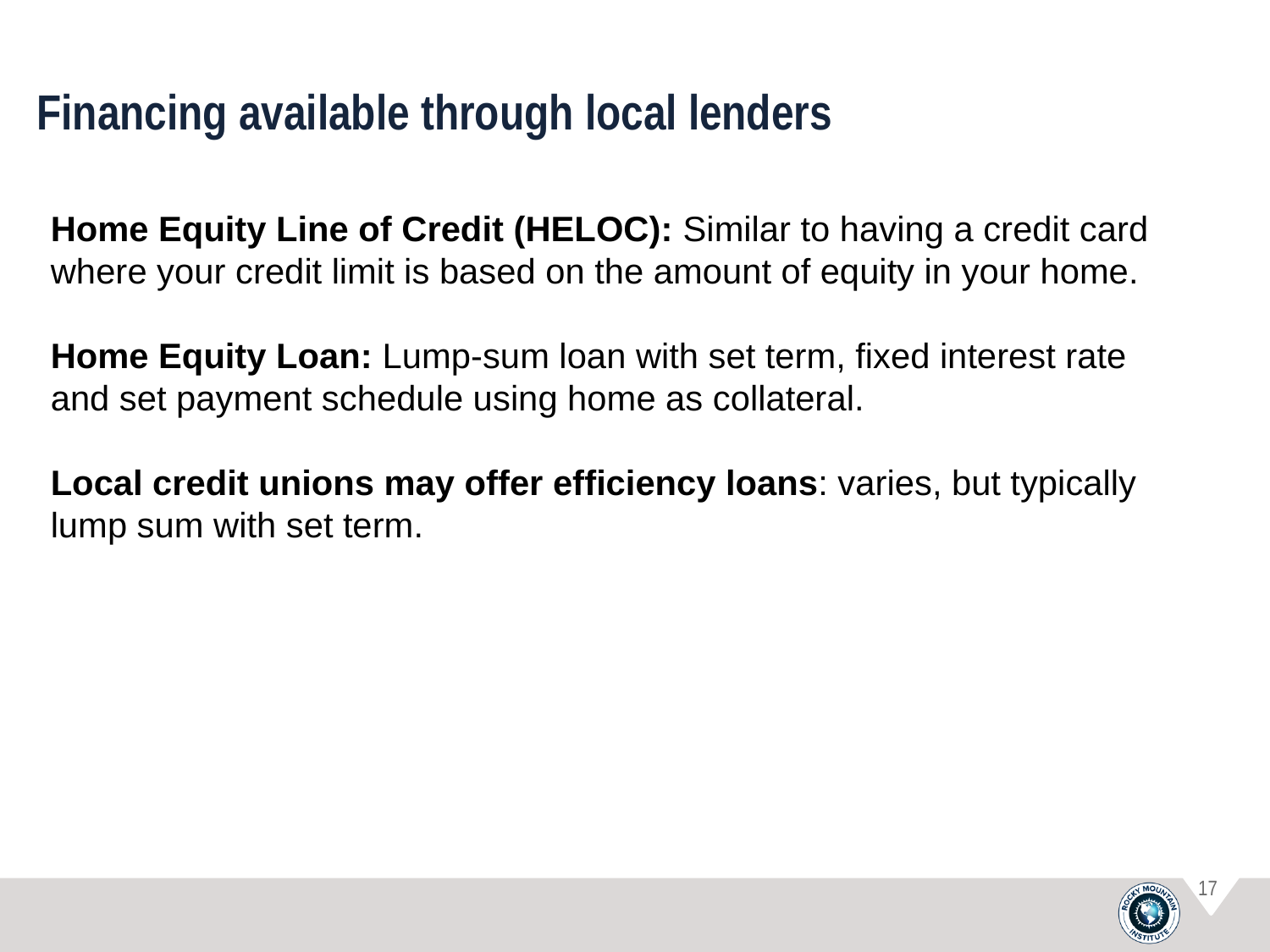

# Financing available through local lenders

Home Equity Line of Credit (HELOC): Similar to having a credit card where your credit limit is based on the amount of equity in your home.

Home Equity Loan: Lump-sum loan with set term, fixed interest rate and set payment schedule using home as collateral.

Local credit unions may offer efficiency loans: varies, but typically lump sum with set term.